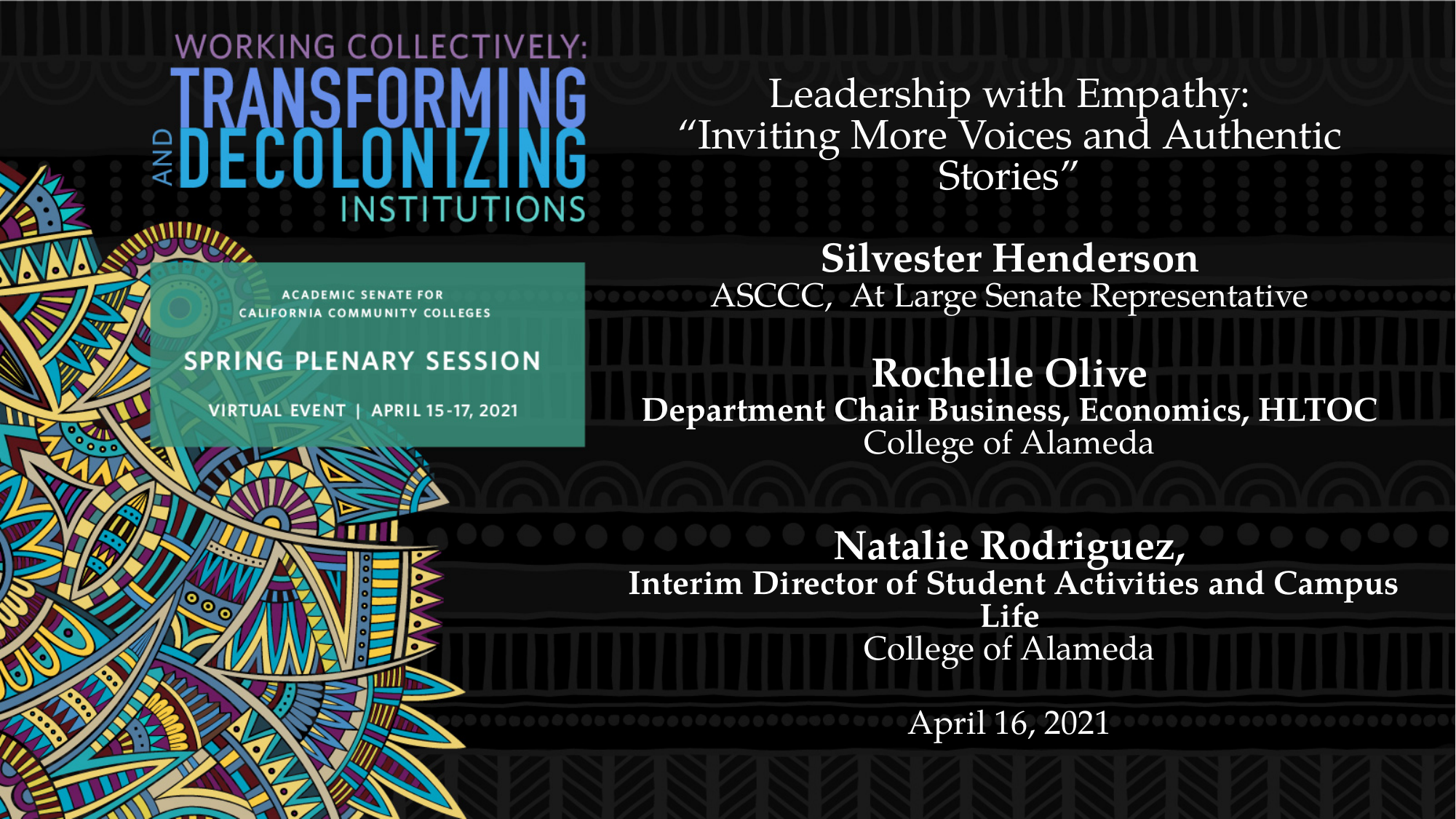

# Leadership with Empathy: “Inviting More Voices and Authentic Stories” Silvester Henderson ASCCC,  At Large Senate Representative Rochelle Olive Department Chair Business, Economics, HLTOC College of Alameda Natalie Rodriguez, Interim Director of Student Activities and Campus Life College of Alameda April 16, 2021